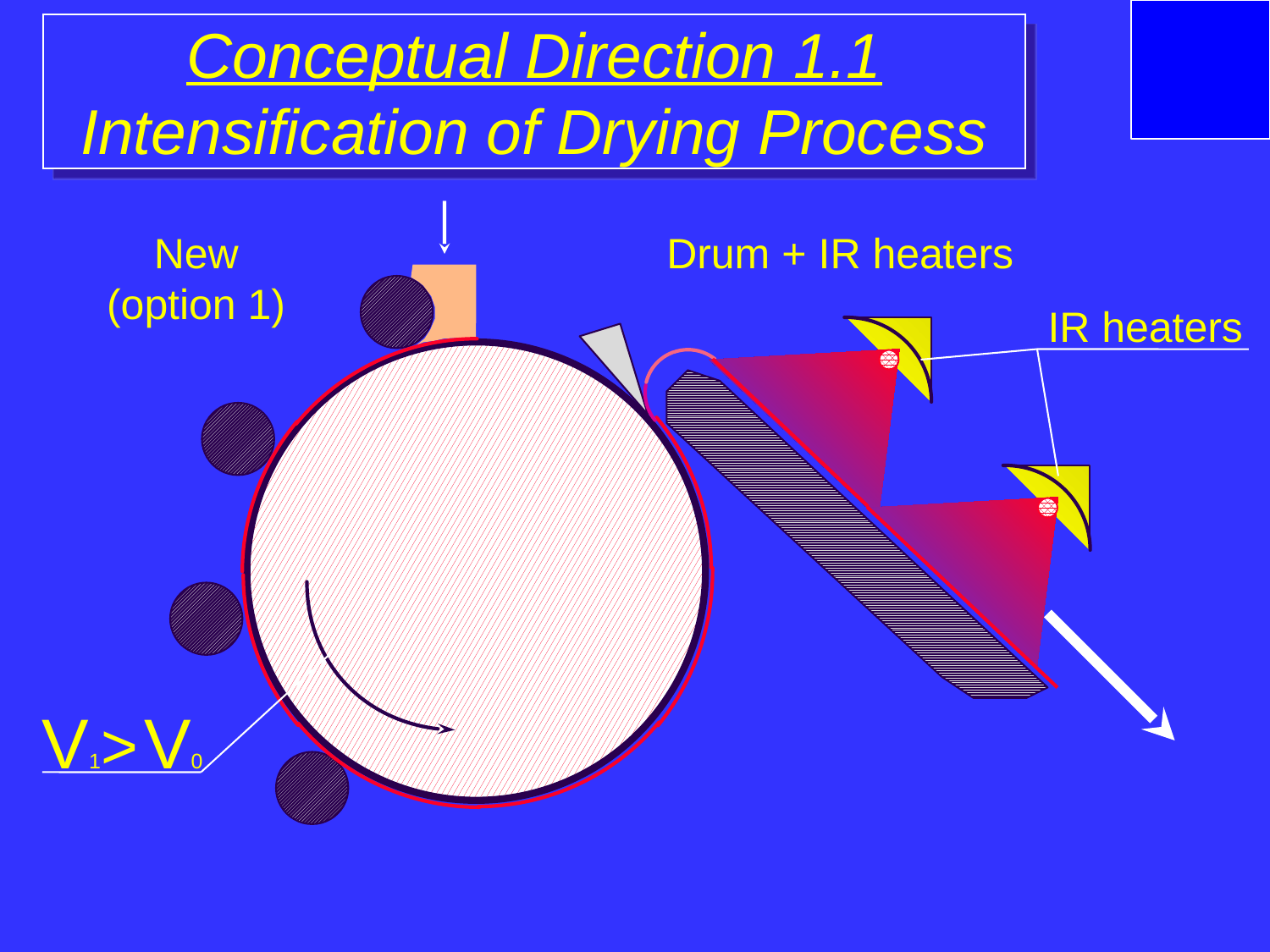

Conceptual Direction 1.1 Intensification of Drying Process

New
(option 1)
Drum + IR heaters

IR heaters

V1> V0